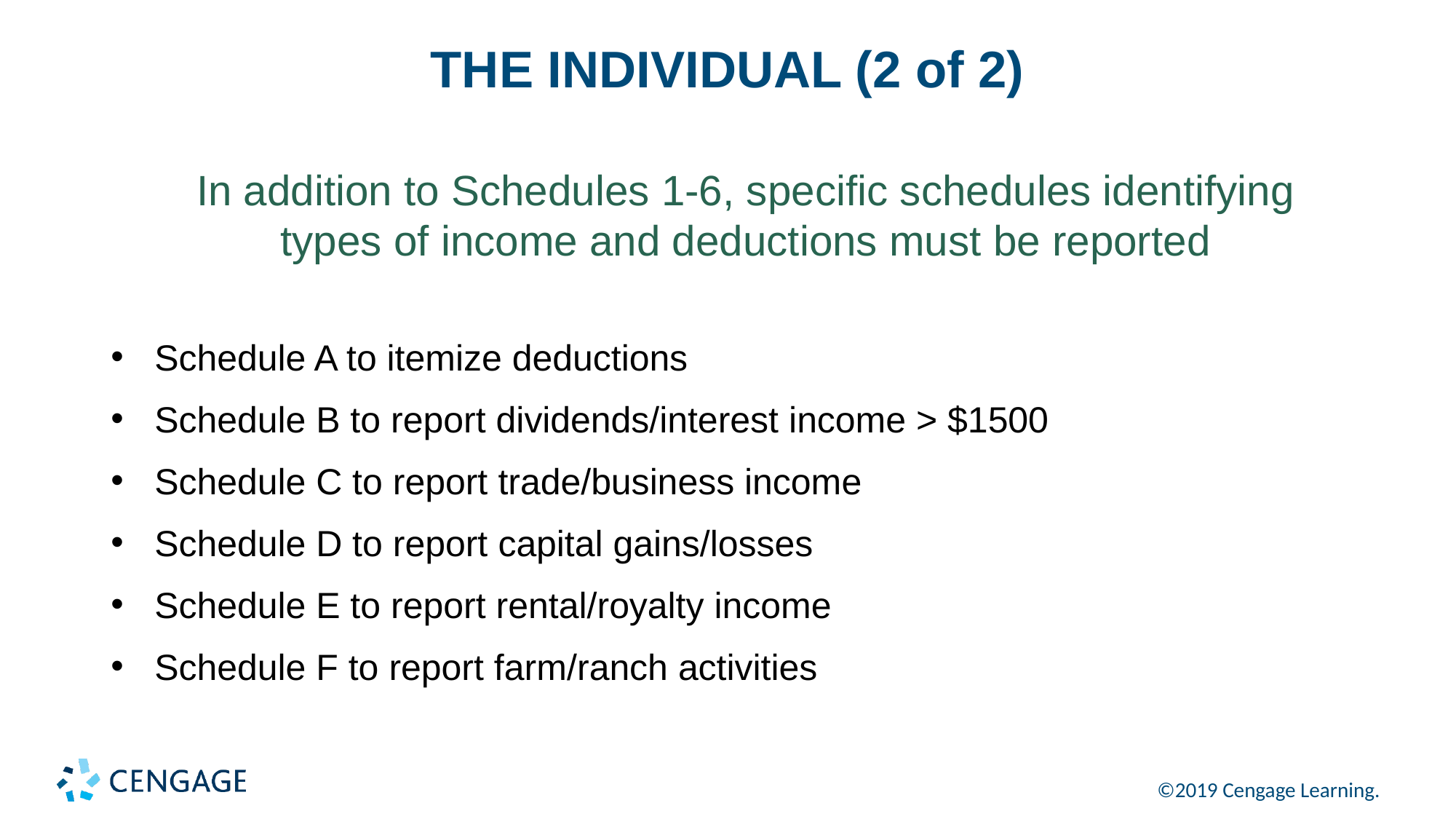

# THE INDIVIDUAL (2 of 2)
In addition to Schedules 1-6, specific schedules identifying types of income and deductions must be reported
Schedule A to itemize deductions
Schedule B to report dividends/interest income > $1500
Schedule C to report trade/business income
Schedule D to report capital gains/losses
Schedule E to report rental/royalty income
Schedule F to report farm/ranch activities